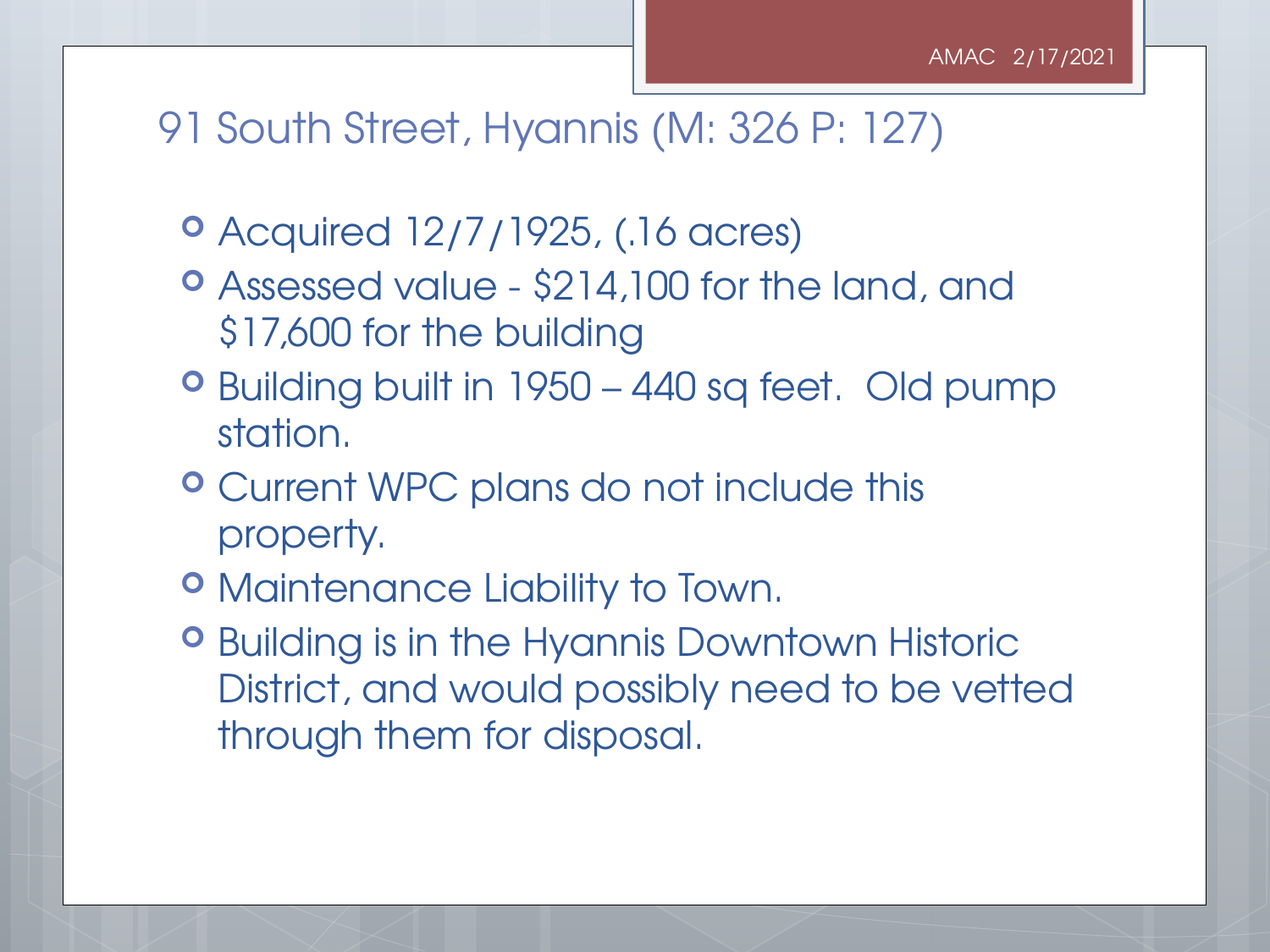

AMAC   2/17/2021
91 South Street, Hyannis (M: 326 P: 127)
Acquired 12/7/1925, (.16 acres)
Assessed value - $214,100 for the land, and $17,600 for the building
Building built in 1950 – 440 sq feet.  Old pump station.
Current WPC plans do not include this property.
Maintenance Liability to Town.
Building is in the Hyannis Downtown Historic District, and would possibly need to be vetted through them for disposal.